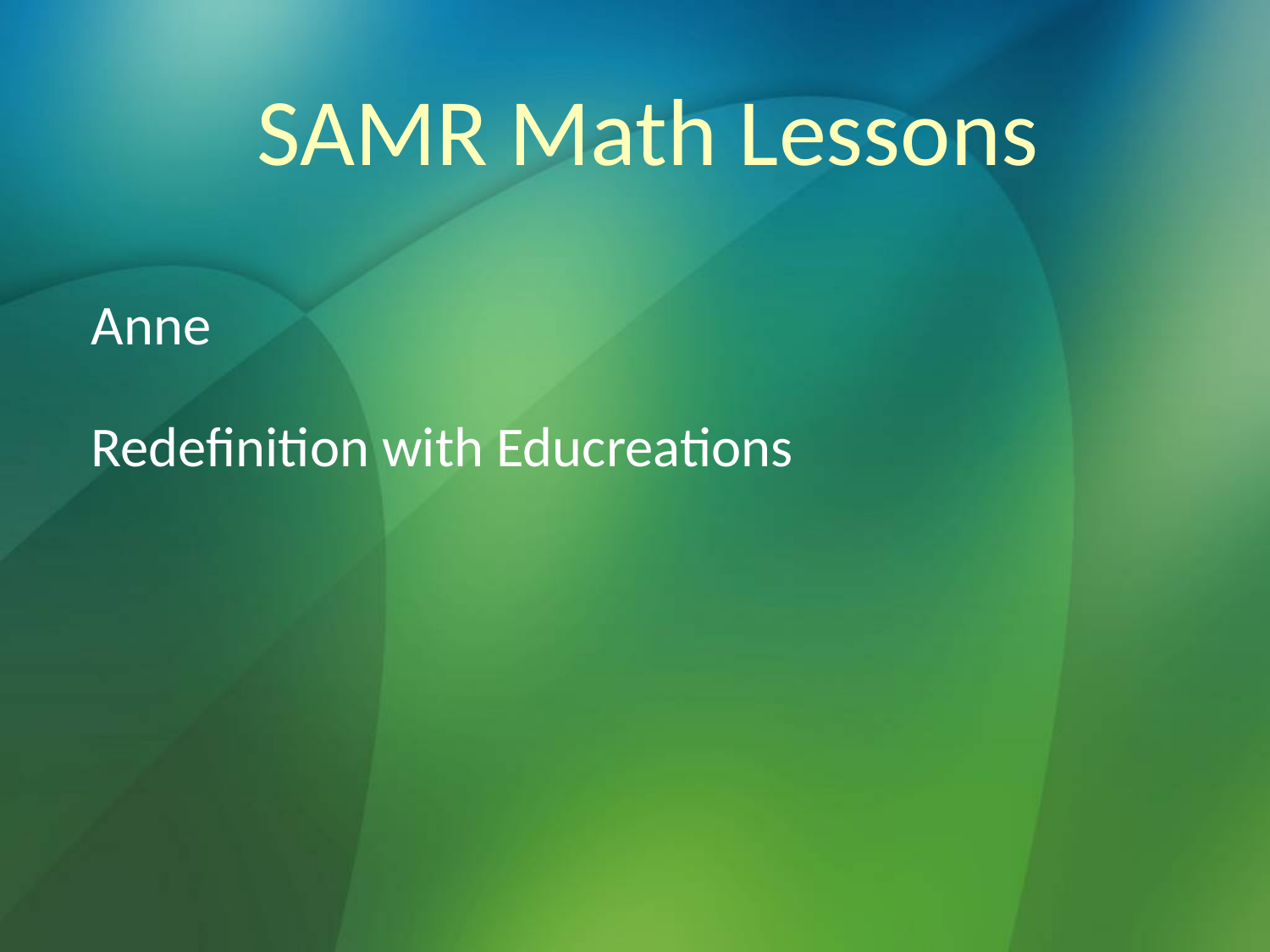

# SAMR Math Lessons
Anne

Redefinition with Educreations